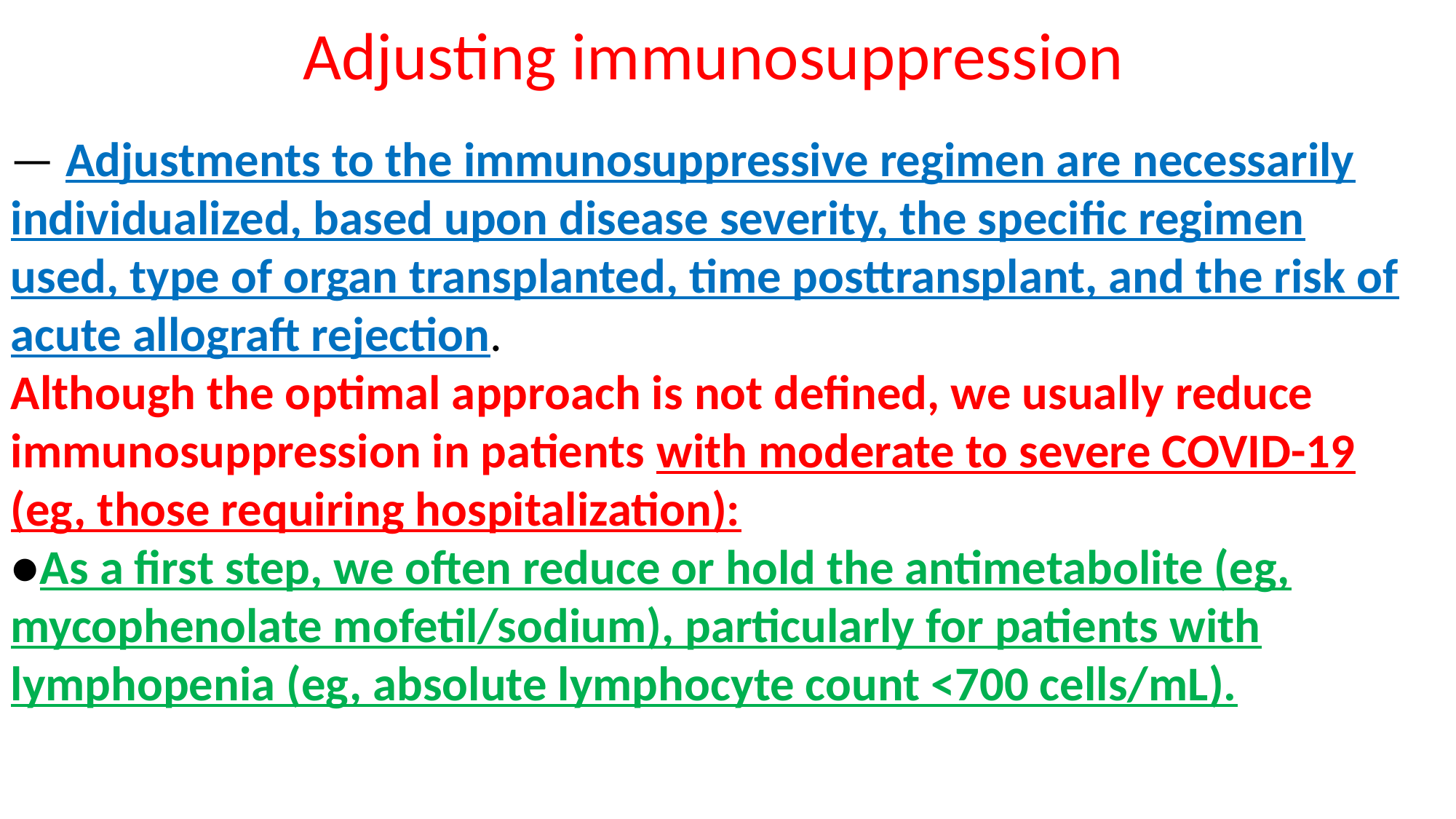

# Adjusting immunosuppression
— Adjustments to the immunosuppressive regimen are necessarily individualized, based upon disease severity, the specific regimen used, type of organ transplanted, time posttransplant, and the risk of acute allograft rejection.
Although the optimal approach is not defined, we usually reduce immunosuppression in patients with moderate to severe COVID-19 (eg, those requiring hospitalization):
●As a first step, we often reduce or hold the antimetabolite (eg, mycophenolate mofetil/sodium), particularly for patients with lymphopenia (eg, absolute lymphocyte count <700 cells/mL).